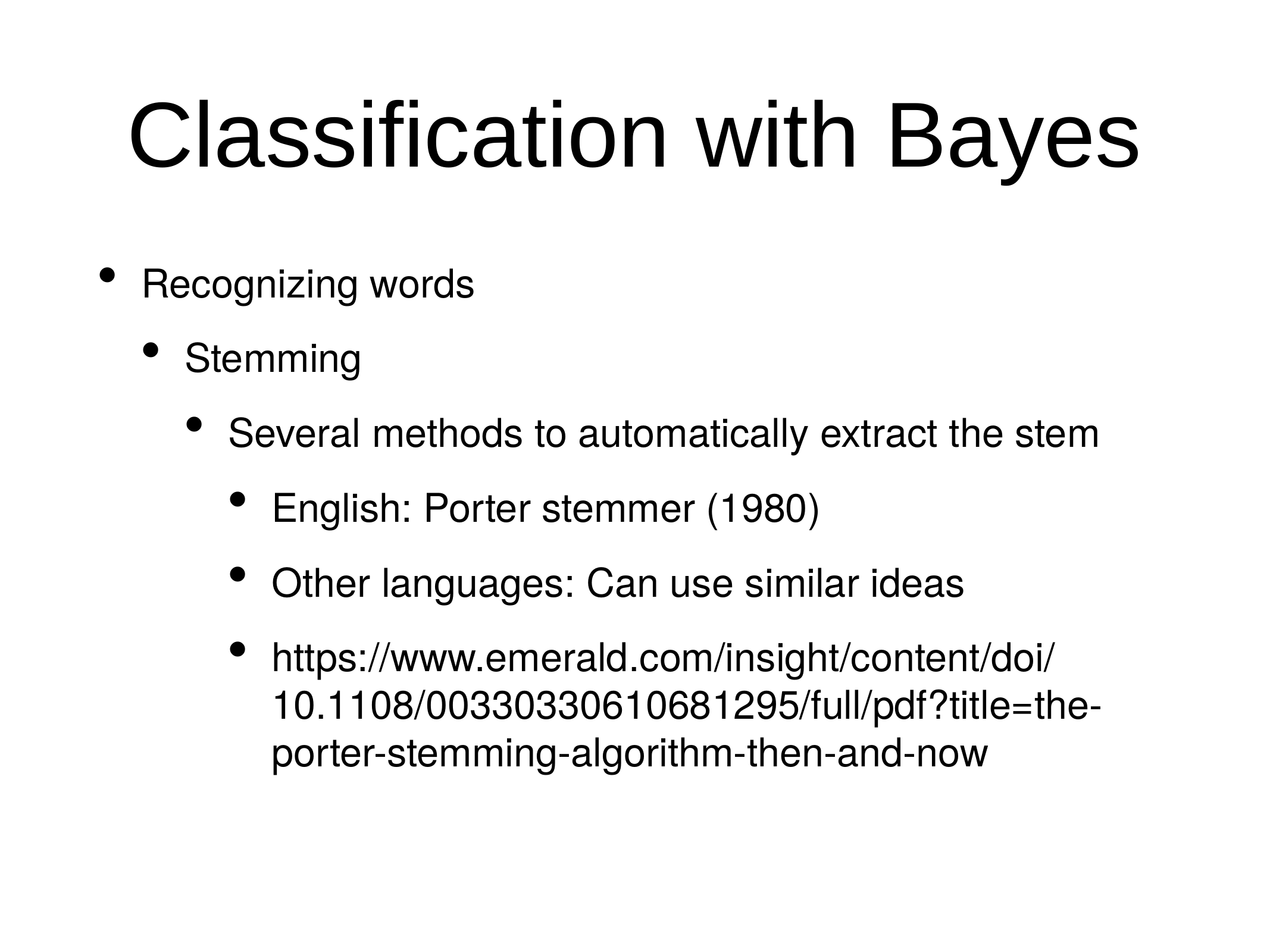

# Classification with Bayes
Recognizing words
Stemming
Several methods to automatically extract the stem
English: Porter stemmer (1980)
Other languages: Can use similar ideas
https://www.emerald.com/insight/content/doi/10.1108/00330330610681295/full/pdf?title=the-porter-stemming-algorithm-then-and-now